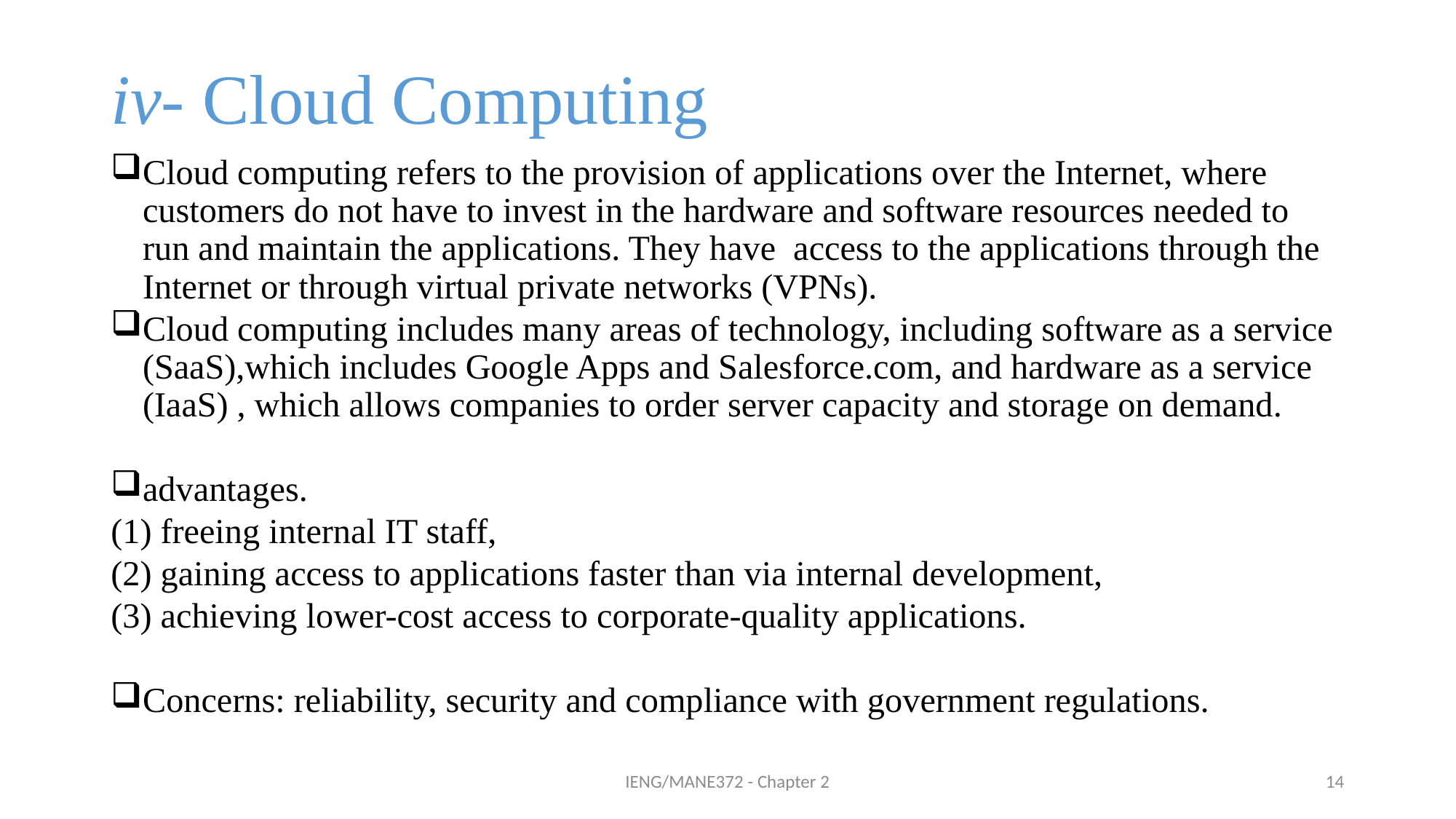

iv- Cloud Computing

Cloud computing refers to the provision of applications over the Internet, where customers do not have to invest in the hardware and software resources needed to run and maintain the applications. They have  access to the applications through the Internet or through virtual private networks (VPNs).
Cloud computing includes many areas of technology, including software as a service (SaaS),which includes Google Apps and Salesforce.com, and hardware as a service (IaaS) , which allows companies to order server capacity and storage on demand.

advantages.
(1) freeing internal IT staff,
(2) gaining access to applications faster than via internal development,
(3) achieving lower-cost access to corporate-quality applications.

Concerns: reliability, security and compliance with government regulations.

IENG/MANE372 - Chapter 2
14